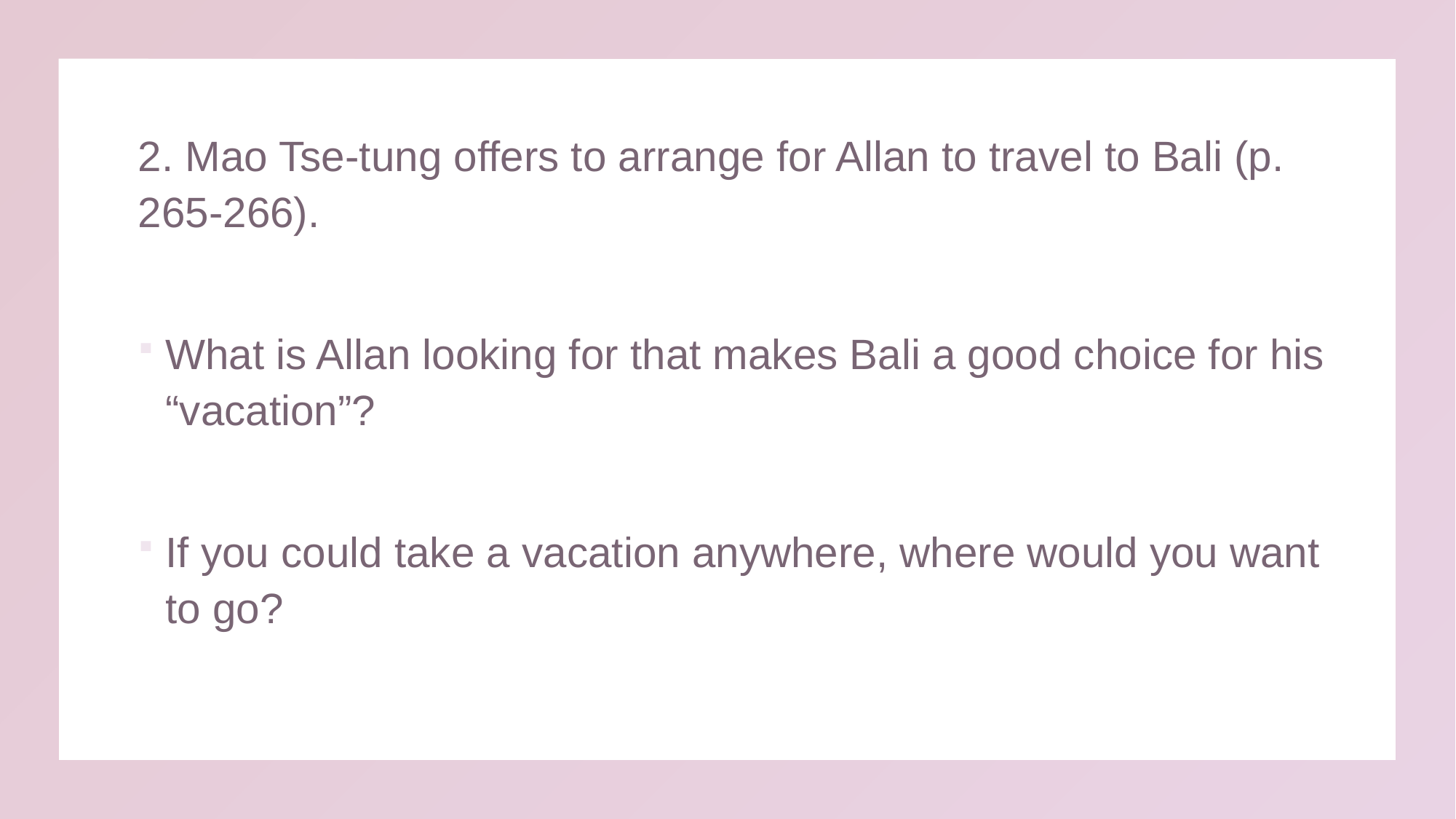

2. Mao Tse-tung offers to arrange for Allan to travel to Bali (p. 265-266).

What is Allan looking for that makes Bali a good choice for his “vacation”?

If you could take a vacation anywhere, where would you want to go?